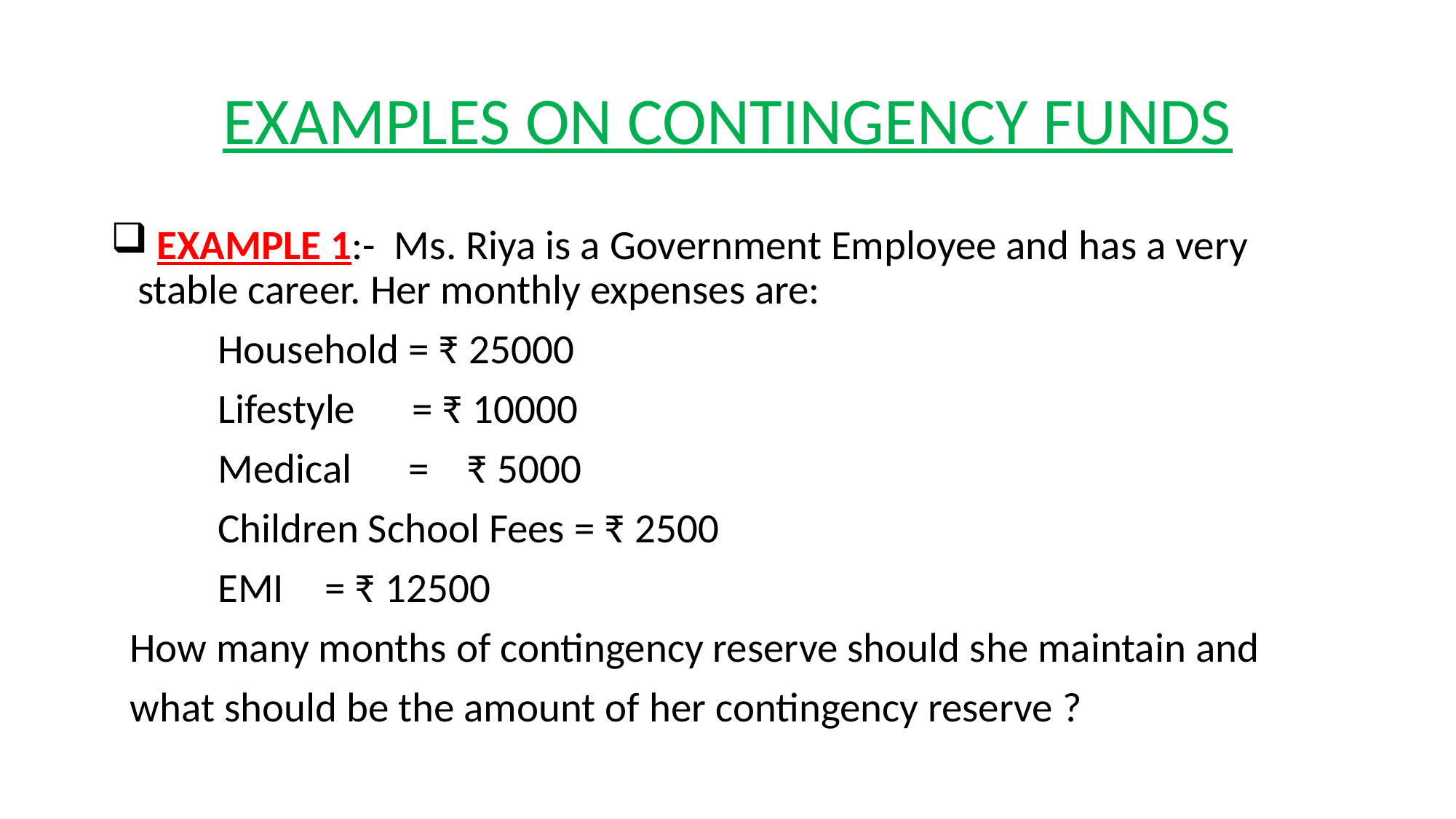

# EXAMPLES ON CONTINGENCY FUNDS
 EXAMPLE 1:-  Ms. Riya is a Government Employee and has a very stable career. Her monthly expenses are:
			Household = ₹ 25000
			Lifestyle      = ₹ 10000
			Medical      =    ₹ 5000
			Children School Fees = ₹ 2500
			EMI 		= ₹ 12500
  How many months of contingency reserve should she maintain and
  what should be the amount of her contingency reserve ?